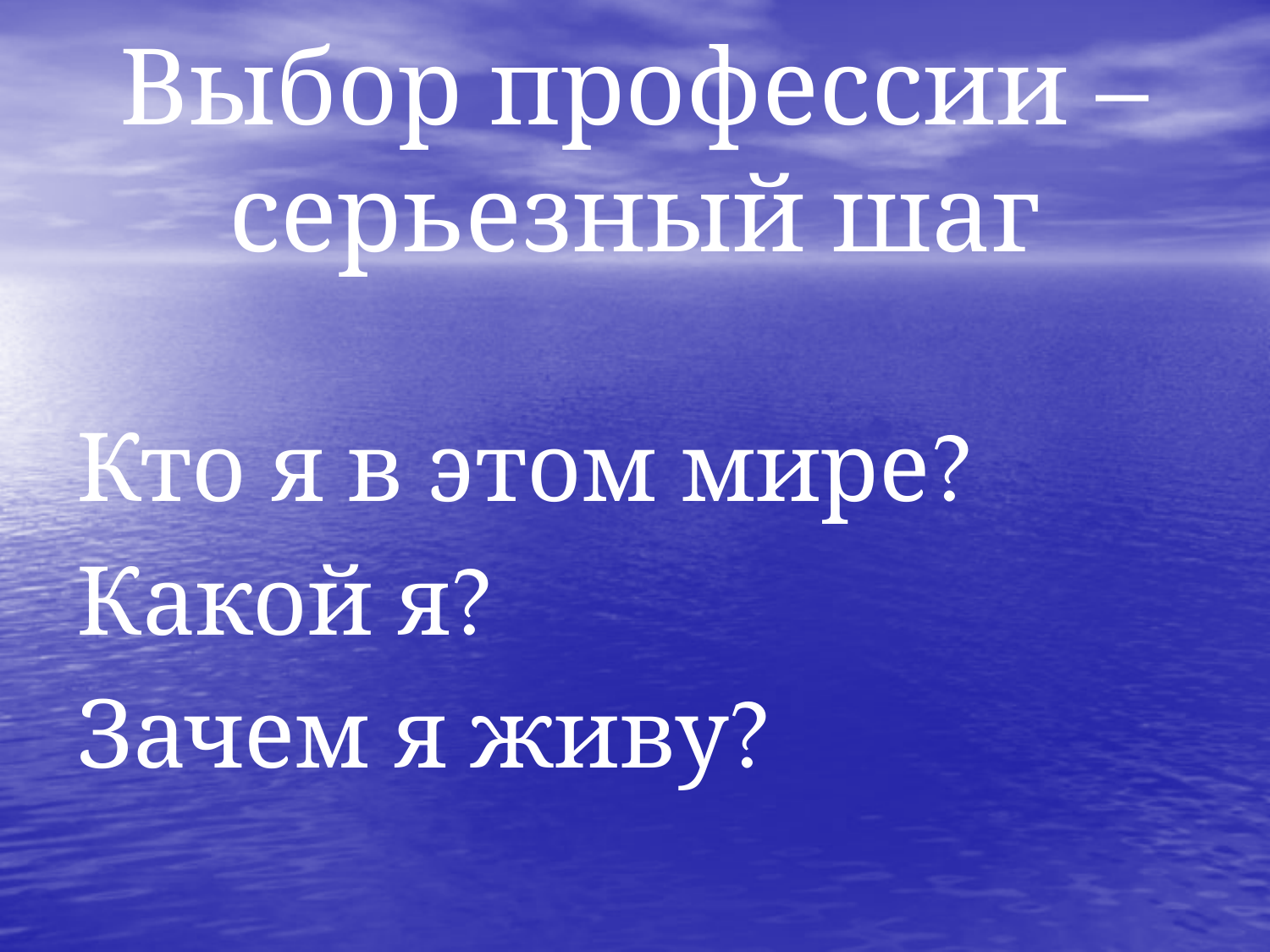

# Выбор профессии –серьезный шаг
Кто я в этом мире?
Какой я?
Зачем я живу?